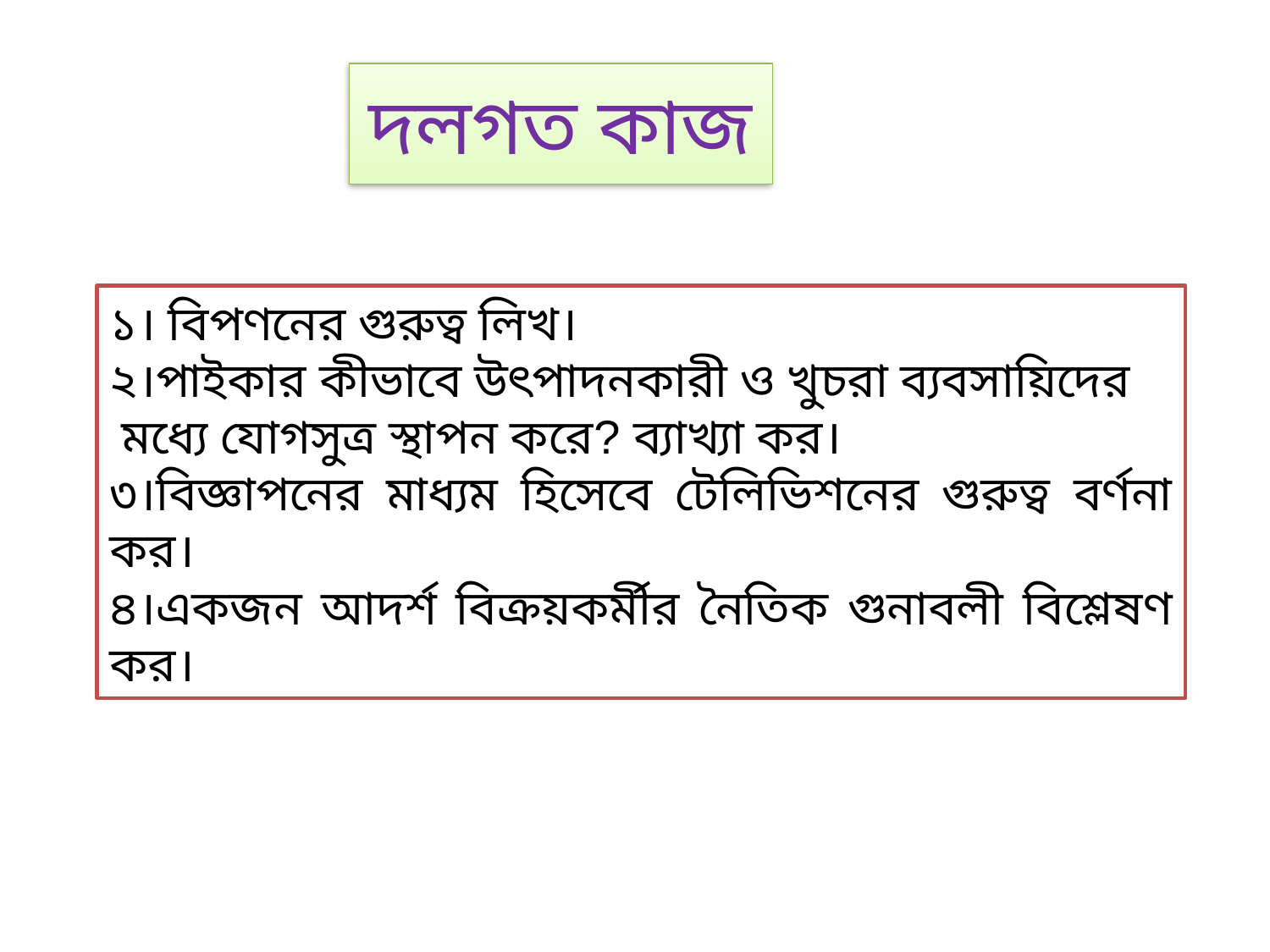

# দলগত কাজ
১। বিপণনের গুরুত্ব লিখ।
২।পাইকার কীভাবে উৎপাদনকারী ও খুচরা ব্যবসায়িদের
 মধ্যে যোগসুত্র স্থাপন করে? ব্যাখ্যা কর।
৩।বিজ্ঞাপনের মাধ্যম হিসেবে টেলিভিশনের গুরুত্ব বর্ণনা কর।
৪।একজন আদর্শ বিক্রয়কর্মীর নৈতিক গুনাবলী বিশ্লেষণ কর।